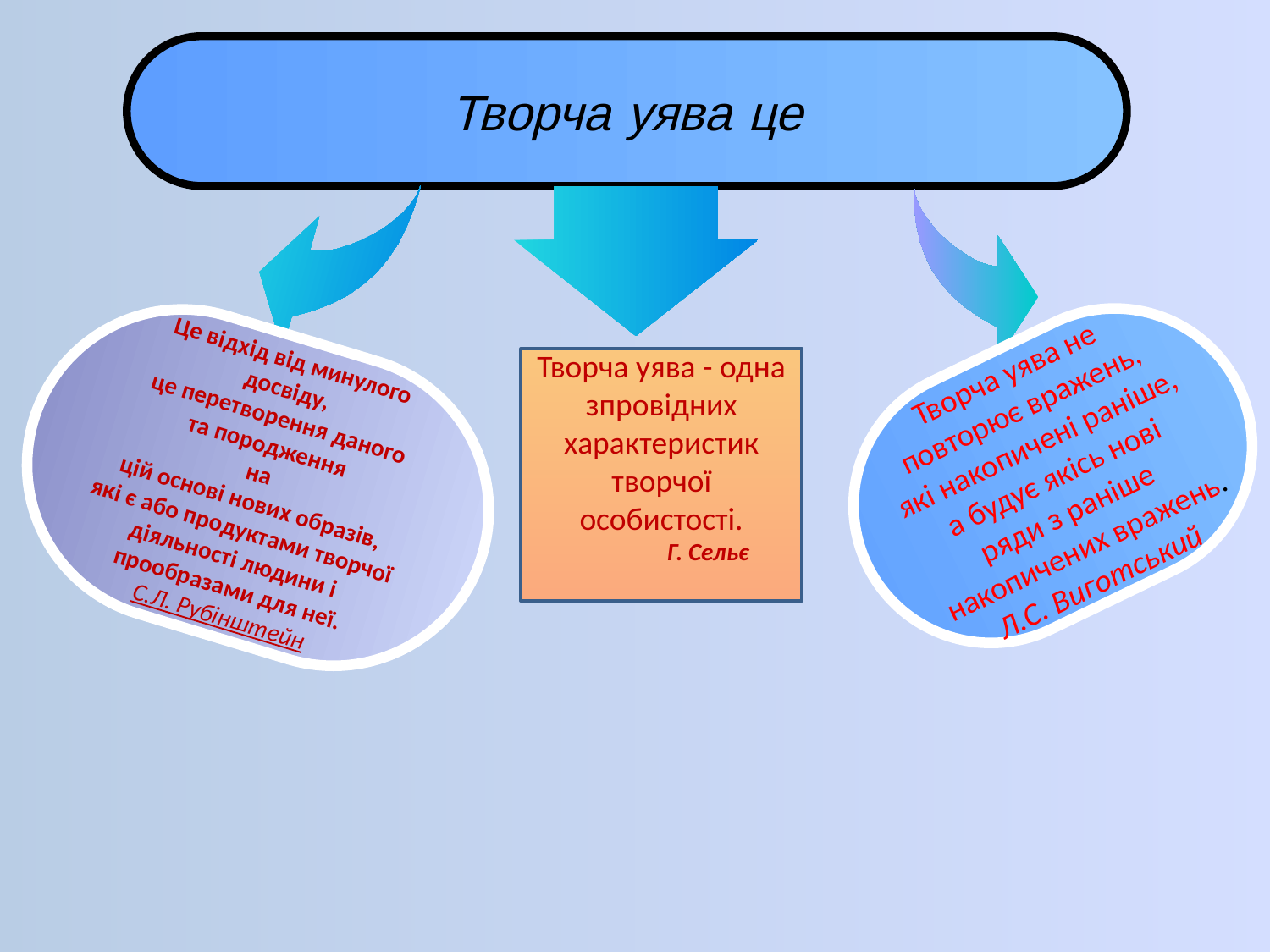

Творча уява це

Це відхід від минулого
досвіду,
 це перетворення даного
та породження
на
цій основі нових образів,
які є або продуктами творчої
діяльності людини і
прообразами для неї.
С.Л. Рубінштейн
Творча уява не
 повторює вражень,
які накопичені раніше,
 а будує якісь нові
ряди з раніше
накопичених вражень.
Л.С. Виготський
Творча уява - одна зпровідних характеристик творчої особистості.
                 Г. Сельє